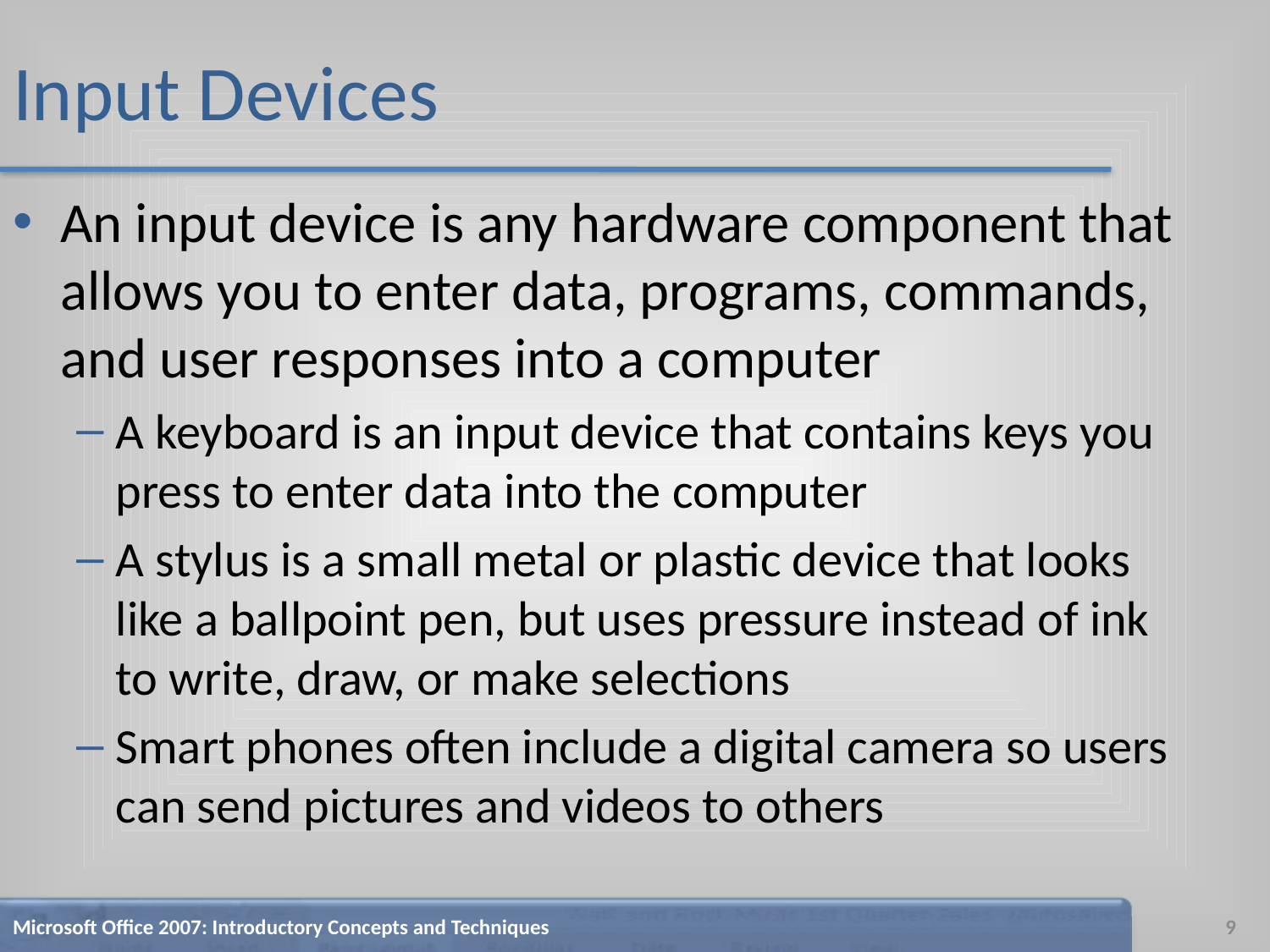

# Input Devices
An input device is any hardware component that allows you to enter data, programs, commands, and user responses into a computer
A keyboard is an input device that contains keys you press to enter data into the computer
A stylus is a small metal or plastic device that looks like a ballpoint pen, but uses pressure instead of ink to write, draw, or make selections
Smart phones often include a digital camera so users can send pictures and videos to others
Microsoft Office 2007: Introductory Concepts and Techniques
9